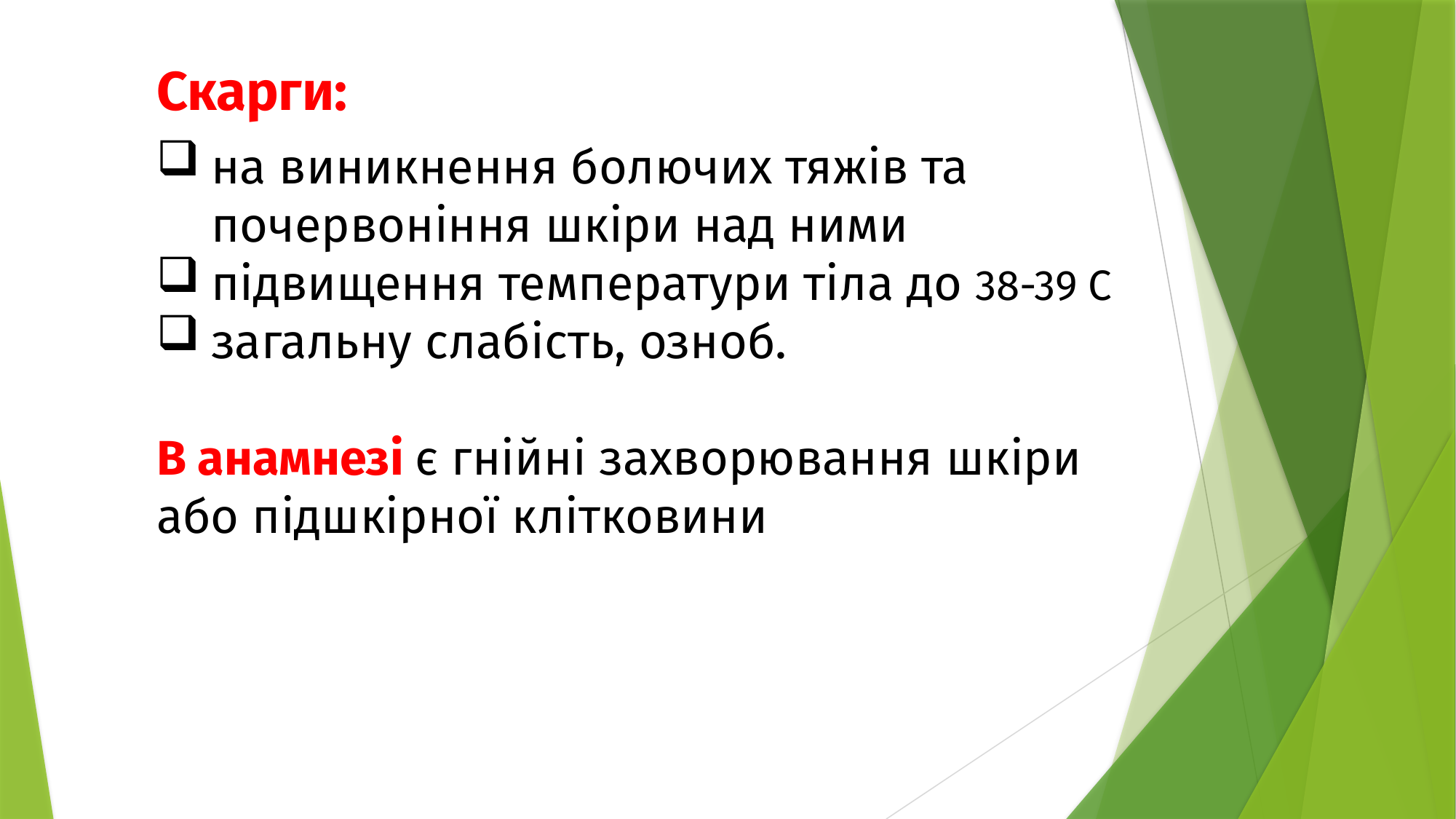

Скарги:

на виникнення болючих тяжів та почервоніння шкіри над ними
підвищення температури тіла до 38-39 С
загальну слабість, озноб.

В анамнезі є гнійні захворювання шкіри або підшкірної клітковини